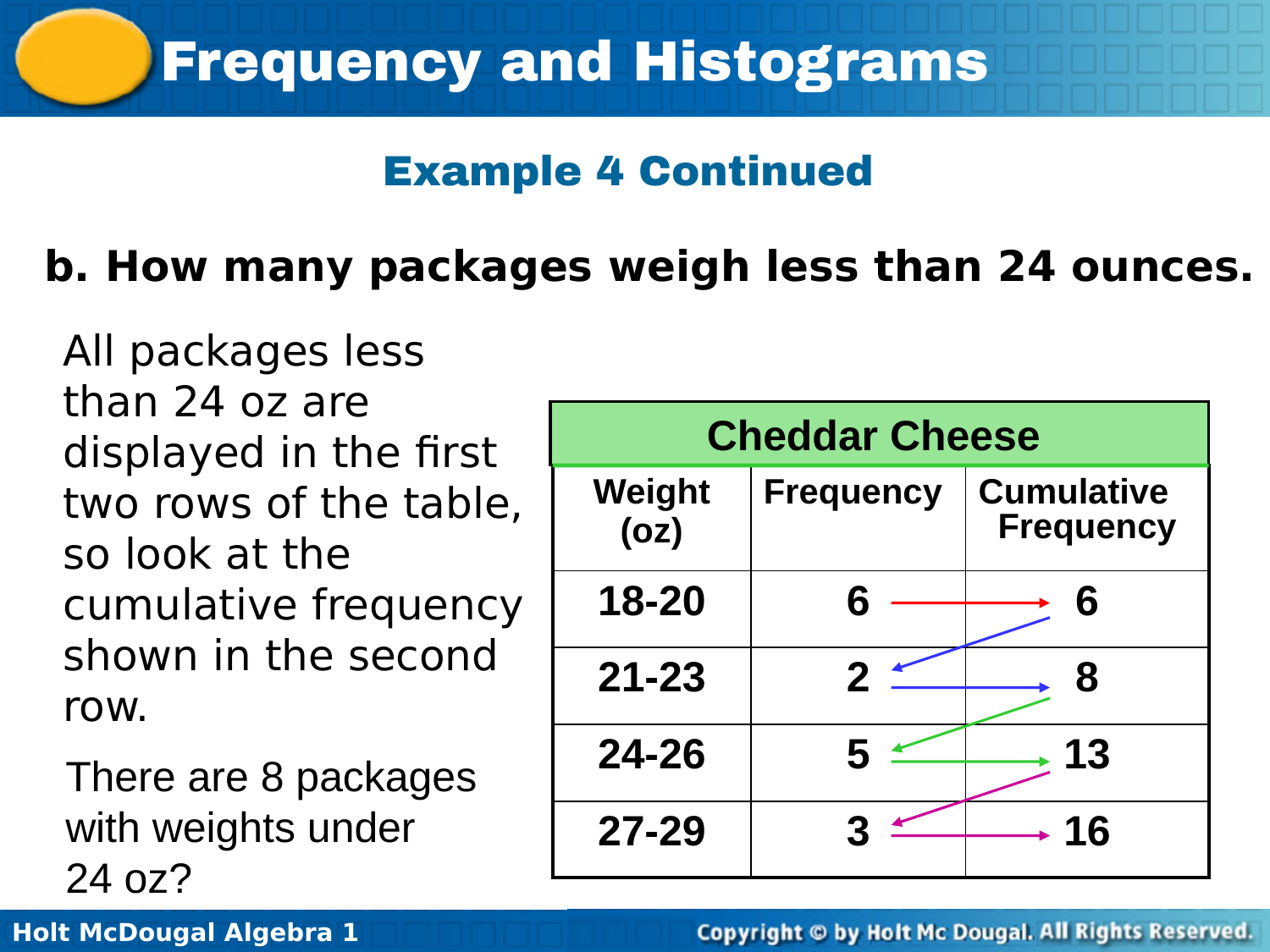

Example 4 Continued
b. How many packages weigh less than 24 ounces.
All packages less than 24 oz are displayed in the first two rows of the table, so look at the cumulative frequency shown in the second row.
Cheddar Cheese
| Weight (oz) | Frequency | Cumulative Frequency |
| --- | --- | --- |
| 18-20 | 6 | 6 |
| 21-23 | 2 | 8 |
| 24-26 | 5 | 13 |
| 27-29 | 3 | 16 |

There are 8 packages with weights under
24 oz?